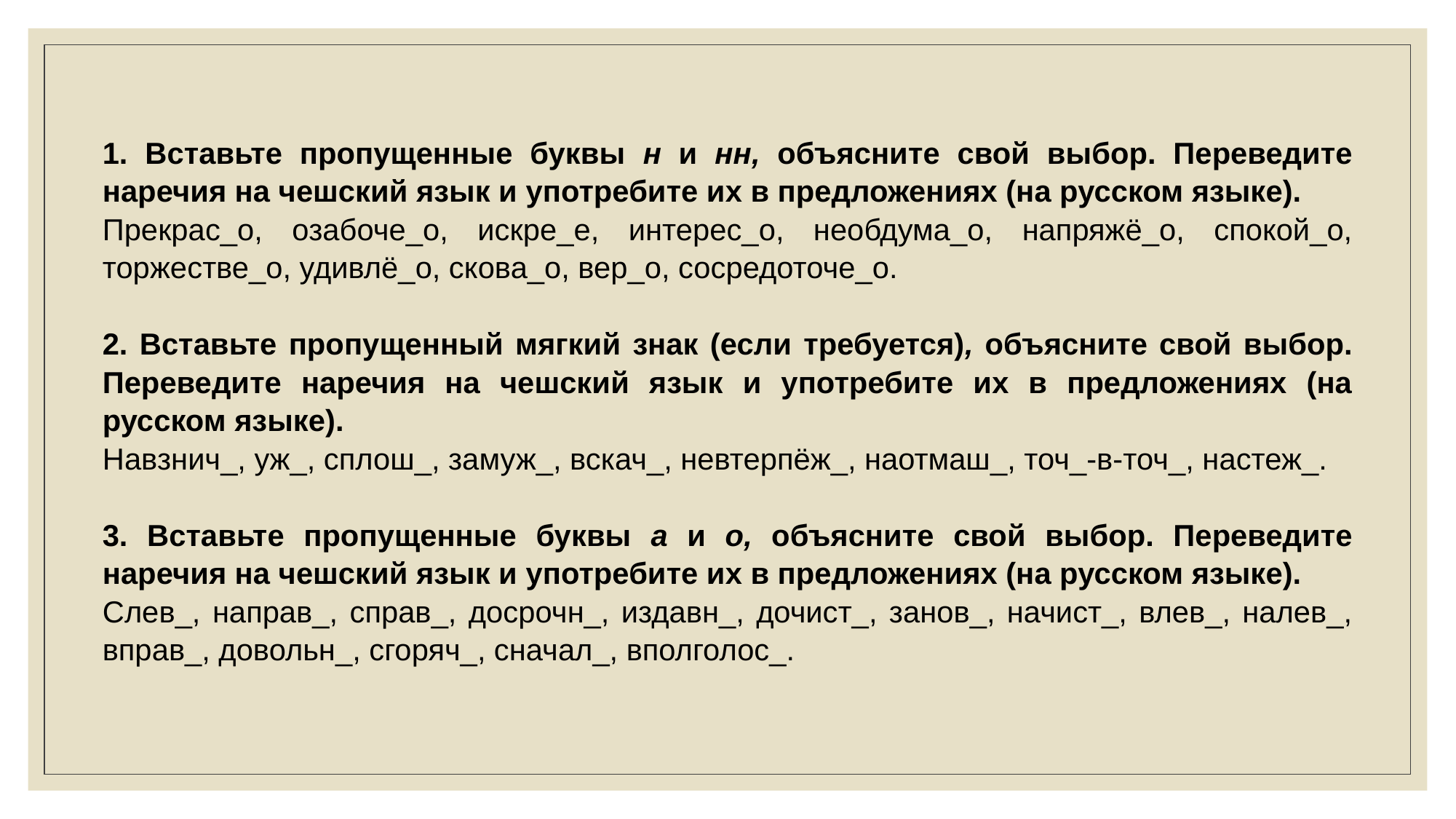

1. Вставьте пропущенные буквы н и нн, объясните свой выбор. Переведите наречия на чешский язык и употребите их в предложениях (на русском языке).
Прекрас_о, озабоче_о, искре_е, интерес_о, необдума_о, напряжё_о, спокой_о, торжестве_о, удивлё_о, скова_о, вер_о, сосредоточе_о.

2. Вставьте пропущенный мягкий знак (если требуется), объясните свой выбор. Переведите наречия на чешский язык и употребите их в предложениях (на русском языке).
Навзнич_, уж_, сплош_, замуж_, вскач_, невтерпёж_, наотмаш_, точ_-в-точ_, настеж_.

3. Вставьте пропущенные буквы а и о, объясните свой выбор. Переведите наречия на чешский язык и употребите их в предложениях (на русском языке).
Слев_, направ_, справ_, досрочн_, издавн_, дочист_, занов_, начист_, влев_, налев_, вправ_, довольн_, сгоряч_, сначал_, вполголос_.